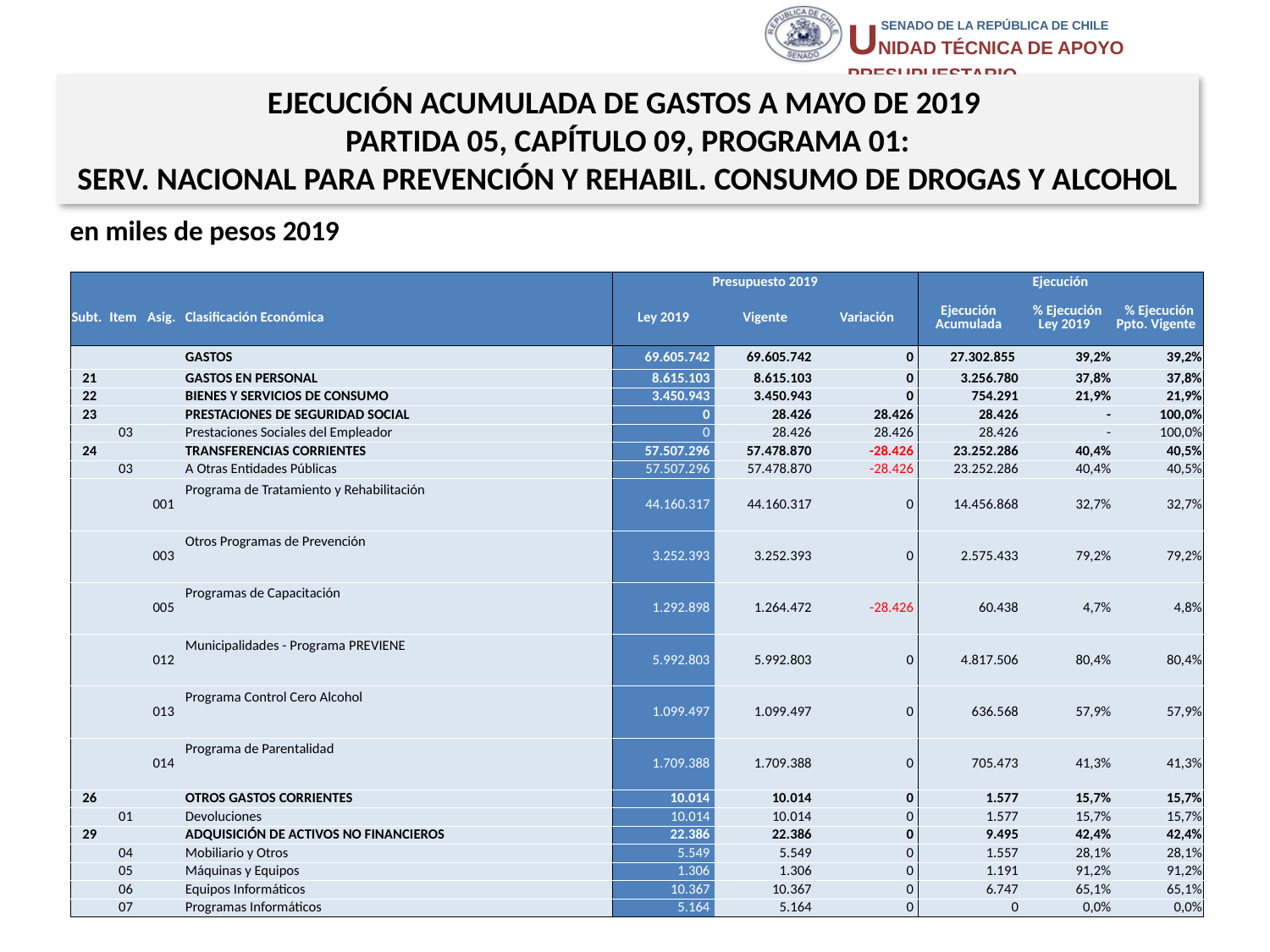

EJECUCIÓN ACUMULADA DE GASTOS A MAYO DE 2019
PARTIDA 05, CAPÍTULO 09, PROGRAMA 01:
SERV. NACIONAL PARA PREVENCIÓN Y REHABIL. CONSUMO DE DROGAS Y ALCOHOL
en miles de pesos 2019
|  |  |  |  | Presupuesto 2019 |  |  | Ejecución |  |  |
| --- | --- | --- | --- | --- | --- | --- | --- | --- | --- |
| Subt. | Item | Asig. | Clasificación Económica | Ley 2019 | Vigente | Variación | Ejecución Acumulada | % Ejecución Ley 2019 | % Ejecución Ppto. Vigente |
|  |  |  | GASTOS | 69.605.742 | 69.605.742 | 0 | 27.302.855 | 39,2% | 39,2% |
| 21 |  |  | GASTOS EN PERSONAL | 8.615.103 | 8.615.103 | 0 | 3.256.780 | 37,8% | 37,8% |
| 22 |  |  | BIENES Y SERVICIOS DE CONSUMO | 3.450.943 | 3.450.943 | 0 | 754.291 | 21,9% | 21,9% |
| 23 |  |  | PRESTACIONES DE SEGURIDAD SOCIAL | 0 | 28.426 | 28.426 | 28.426 | - | 100,0% |
|  | 03 |  | Prestaciones Sociales del Empleador | 0 | 28.426 | 28.426 | 28.426 | - | 100,0% |
| 24 |  |  | TRANSFERENCIAS CORRIENTES | 57.507.296 | 57.478.870 | -28.426 | 23.252.286 | 40,4% | 40,5% |
|  | 03 |  | A Otras Entidades Públicas | 57.507.296 | 57.478.870 | -28.426 | 23.252.286 | 40,4% | 40,5% |
|  |  | 001 | Programa de Tratamiento y Rehabilitación | 44.160.317 | 44.160.317 | 0 | 14.456.868 | 32,7% | 32,7% |
|  |  | 003 | Otros Programas de Prevención | 3.252.393 | 3.252.393 | 0 | 2.575.433 | 79,2% | 79,2% |
|  |  | 005 | Programas de Capacitación | 1.292.898 | 1.264.472 | -28.426 | 60.438 | 4,7% | 4,8% |
|  |  | 012 | Municipalidades - Programa PREVIENE | 5.992.803 | 5.992.803 | 0 | 4.817.506 | 80,4% | 80,4% |
|  |  | 013 | Programa Control Cero Alcohol | 1.099.497 | 1.099.497 | 0 | 636.568 | 57,9% | 57,9% |
|  |  | 014 | Programa de Parentalidad | 1.709.388 | 1.709.388 | 0 | 705.473 | 41,3% | 41,3% |
| 26 |  |  | OTROS GASTOS CORRIENTES | 10.014 | 10.014 | 0 | 1.577 | 15,7% | 15,7% |
|  | 01 |  | Devoluciones | 10.014 | 10.014 | 0 | 1.577 | 15,7% | 15,7% |
| 29 |  |  | ADQUISICIÓN DE ACTIVOS NO FINANCIEROS | 22.386 | 22.386 | 0 | 9.495 | 42,4% | 42,4% |
|  | 04 |  | Mobiliario y Otros | 5.549 | 5.549 | 0 | 1.557 | 28,1% | 28,1% |
|  | 05 |  | Máquinas y Equipos | 1.306 | 1.306 | 0 | 1.191 | 91,2% | 91,2% |
|  | 06 |  | Equipos Informáticos | 10.367 | 10.367 | 0 | 6.747 | 65,1% | 65,1% |
|  | 07 |  | Programas Informáticos | 5.164 | 5.164 | 0 | 0 | 0,0% | 0,0% |
22